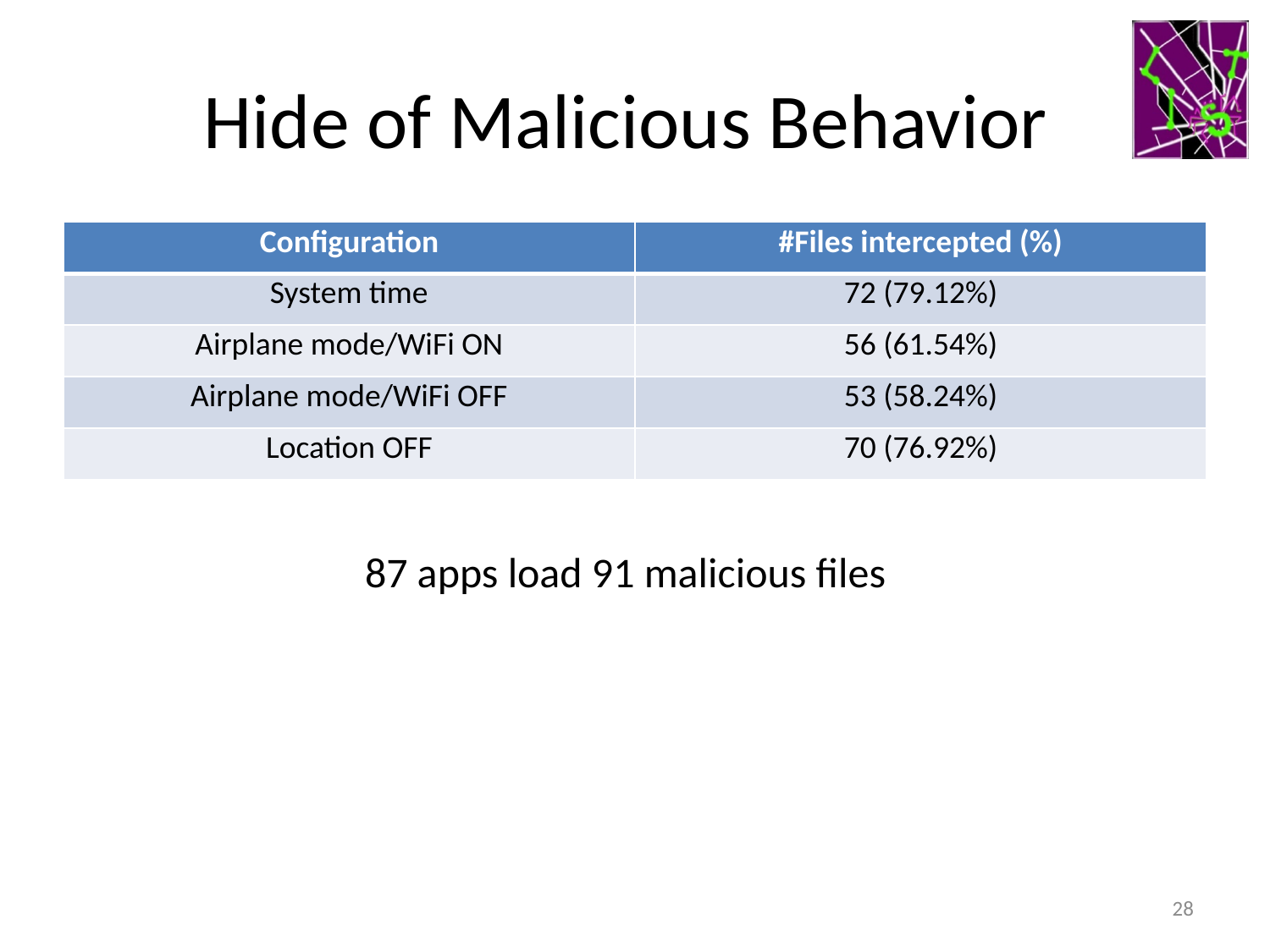

# Hide of Malicious Behavior
| Configuration | #Files intercepted (%) |
| --- | --- |
| System time | 72 (79.12%) |
| Airplane mode/WiFi ON | 56 (61.54%) |
| Airplane mode/WiFi OFF | 53 (58.24%) |
| Location OFF | 70 (76.92%) |
87 apps load 91 malicious files
28